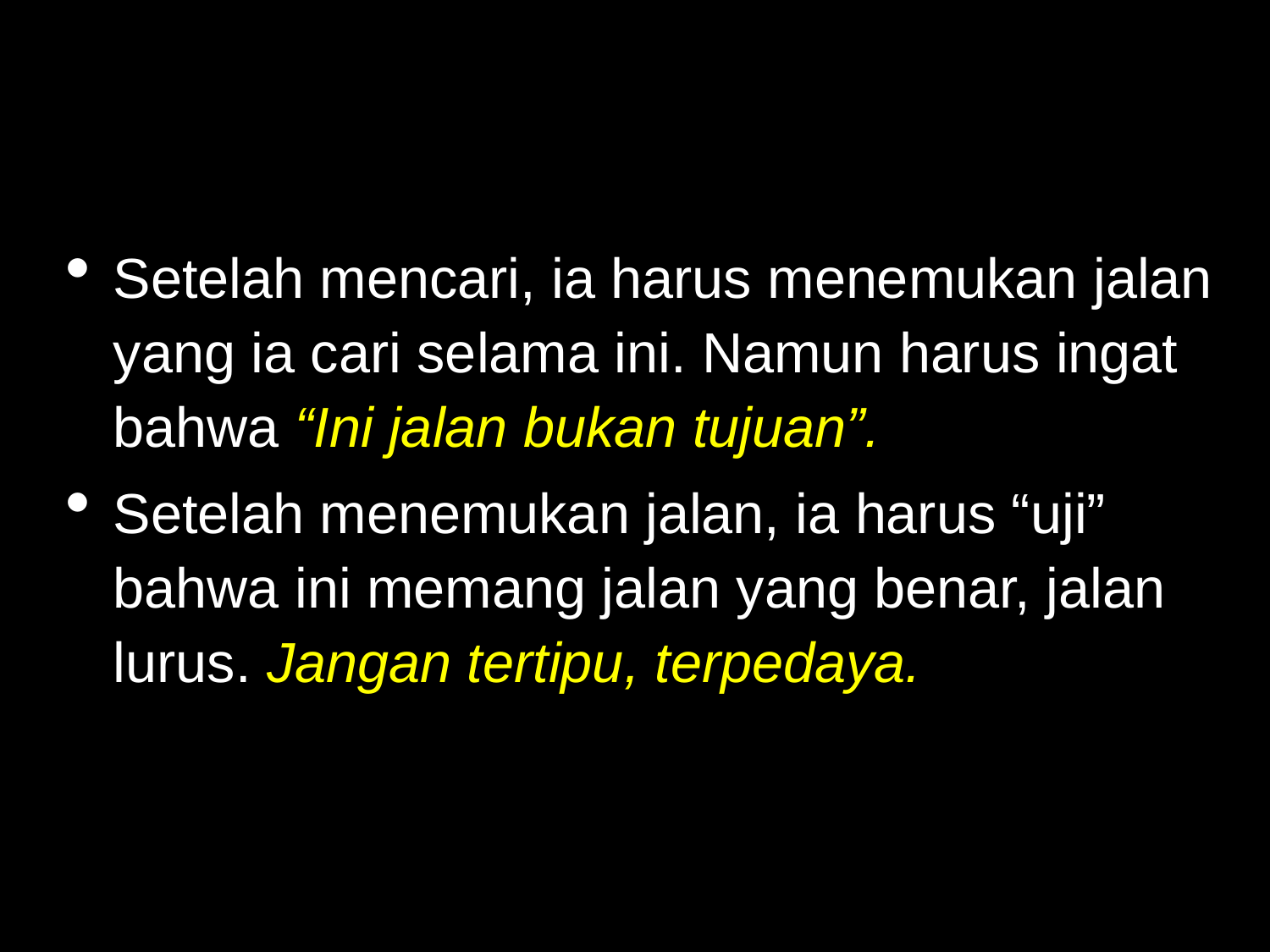

Setelah mencari, ia harus menemukan jalan yang ia cari selama ini. Namun harus ingat bahwa “Ini jalan bukan tujuan”.
Setelah menemukan jalan, ia harus “uji” bahwa ini memang jalan yang benar, jalan lurus. Jangan tertipu, terpedaya.